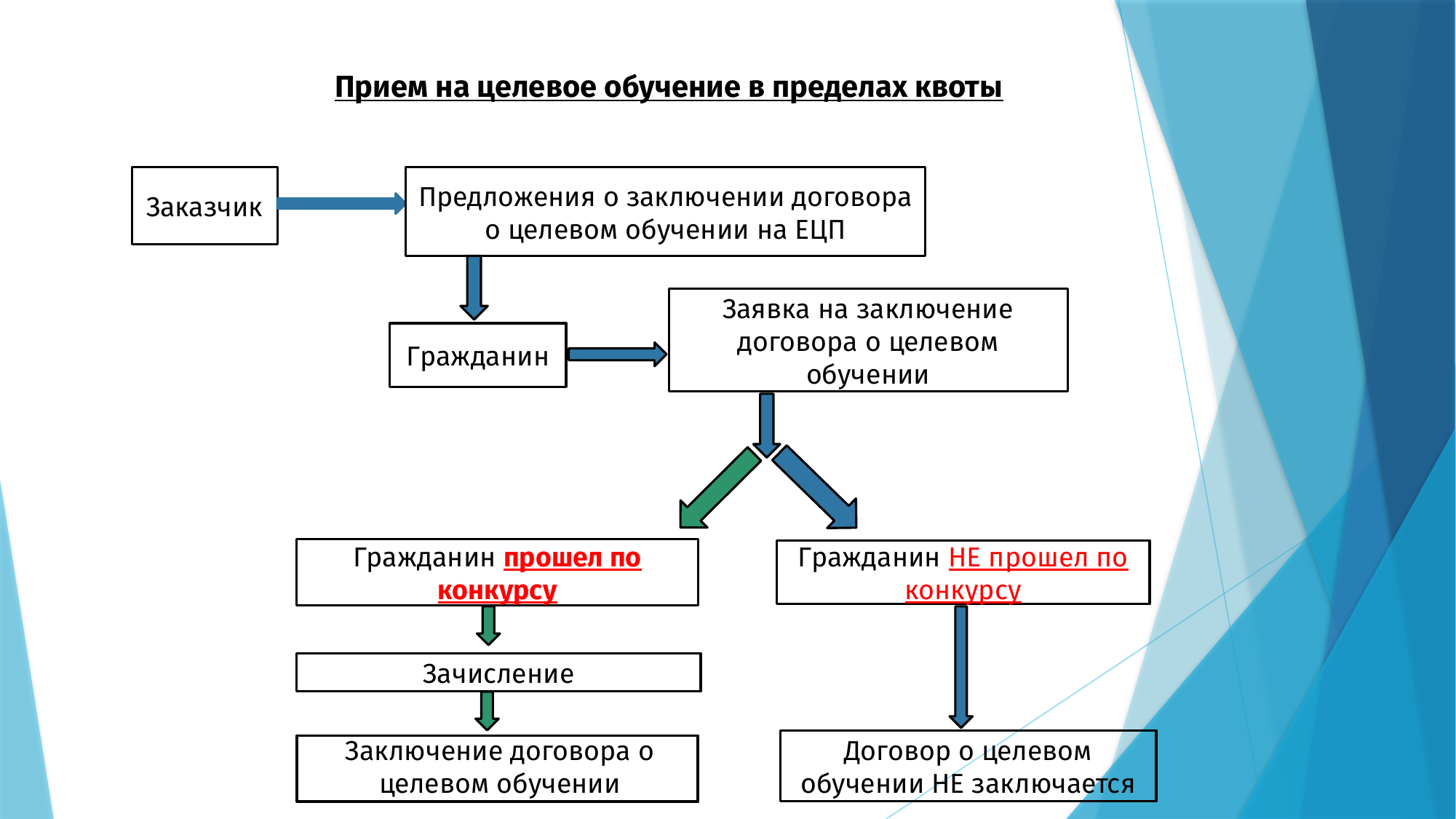

Прием на целевое обучение в пределах квоты
Заказчик
Предложения о заключении договора о целевом обучении на ЕЦП

Заявка на заключение договора о целевом обучении
Гражданин

Гражданин прошел по конкурсу
Гражданин НЕ прошел по конкурсу

Зачисление

Заключение договора о целевом обучении
Договор о целевом обучении НЕ заключается